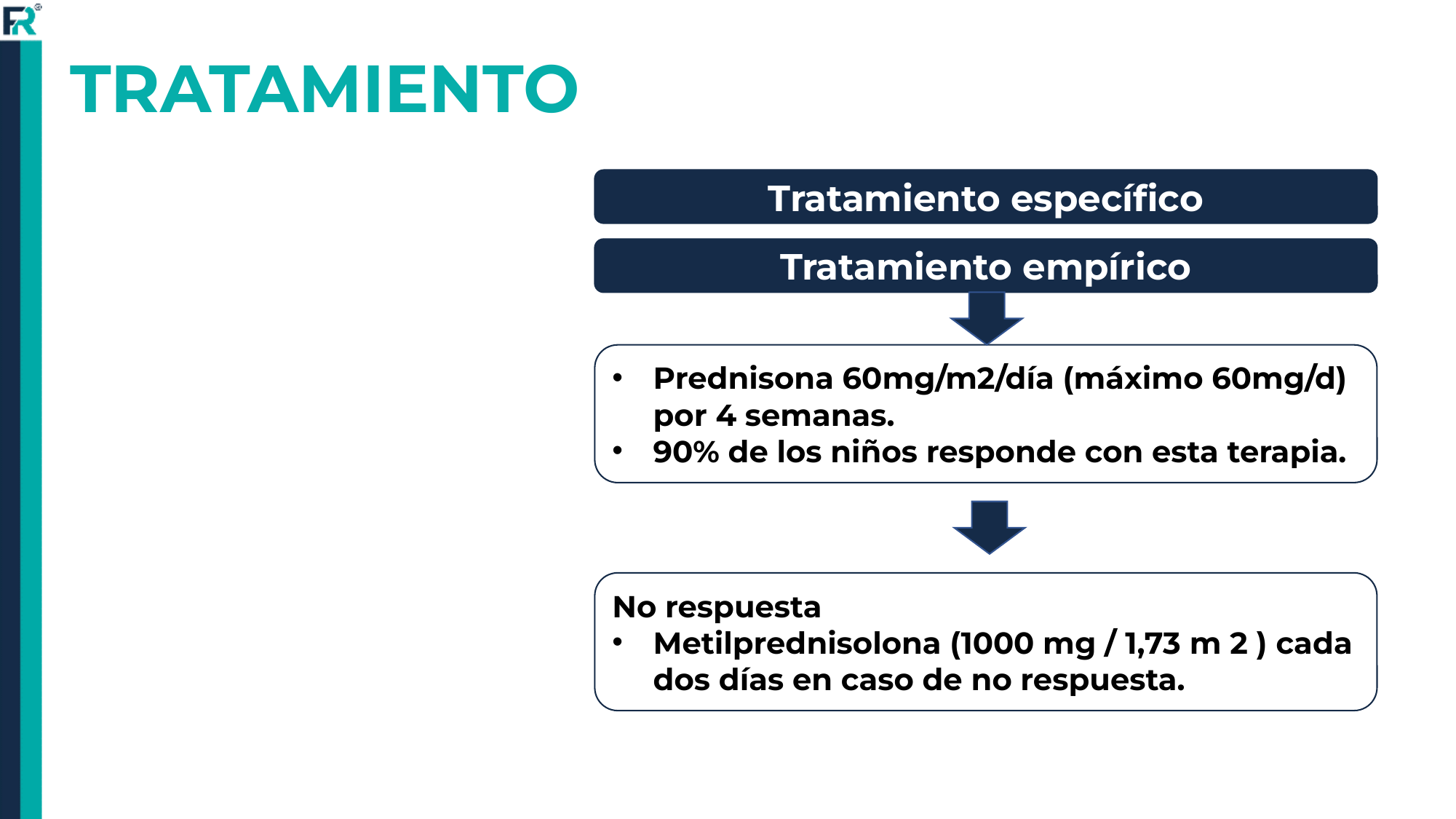

# TRATAMIENTO
Tratamiento específico
Tratamiento empírico

Prednisona 60mg/m2/día (máximo 60mg/d) por 4 semanas.
90% de los niños responde con esta terapia.

No respuesta
Metilprednisolona (1000 mg / 1,73 m 2 ) cada dos días en caso de no respuesta.